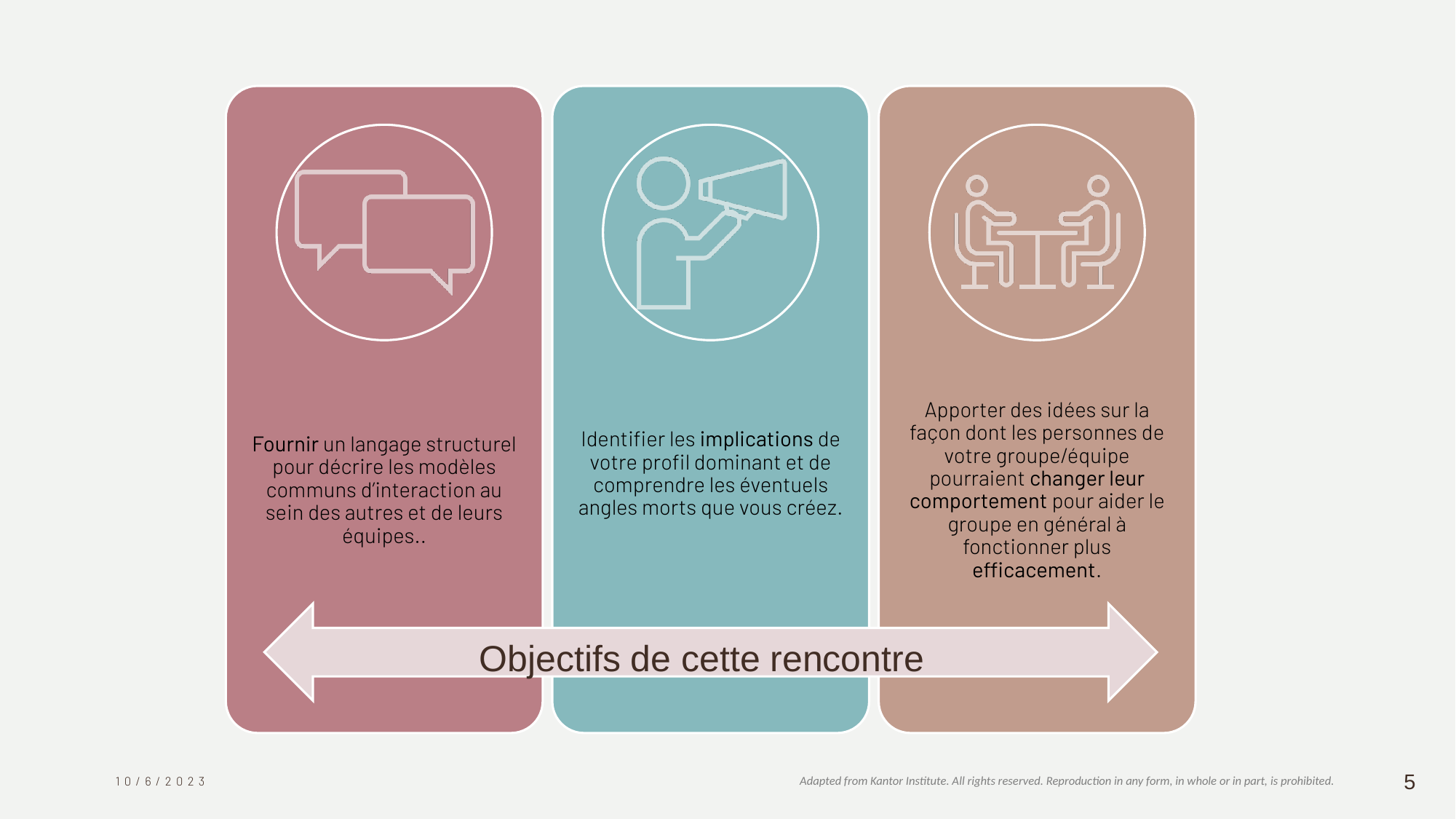

Fournir un langage structurel pour décrire les modèles communs d’interaction au sein des autres et de leurs équipes..
Identifier les implications de votre profil dominant et de comprendre les éventuels angles morts que vous créez.

Apporter des idées sur la façon dont les personnes de votre groupe/équipe pourraient changer leur comportement pour aider le groupe en général à fonctionner plus efficacement.
# Objectifs de cette rencontre
10/6/2023
5
Adapted from Kantor Institute. All rights reserved. Reproduction in any form, in whole or in part, is prohibited.